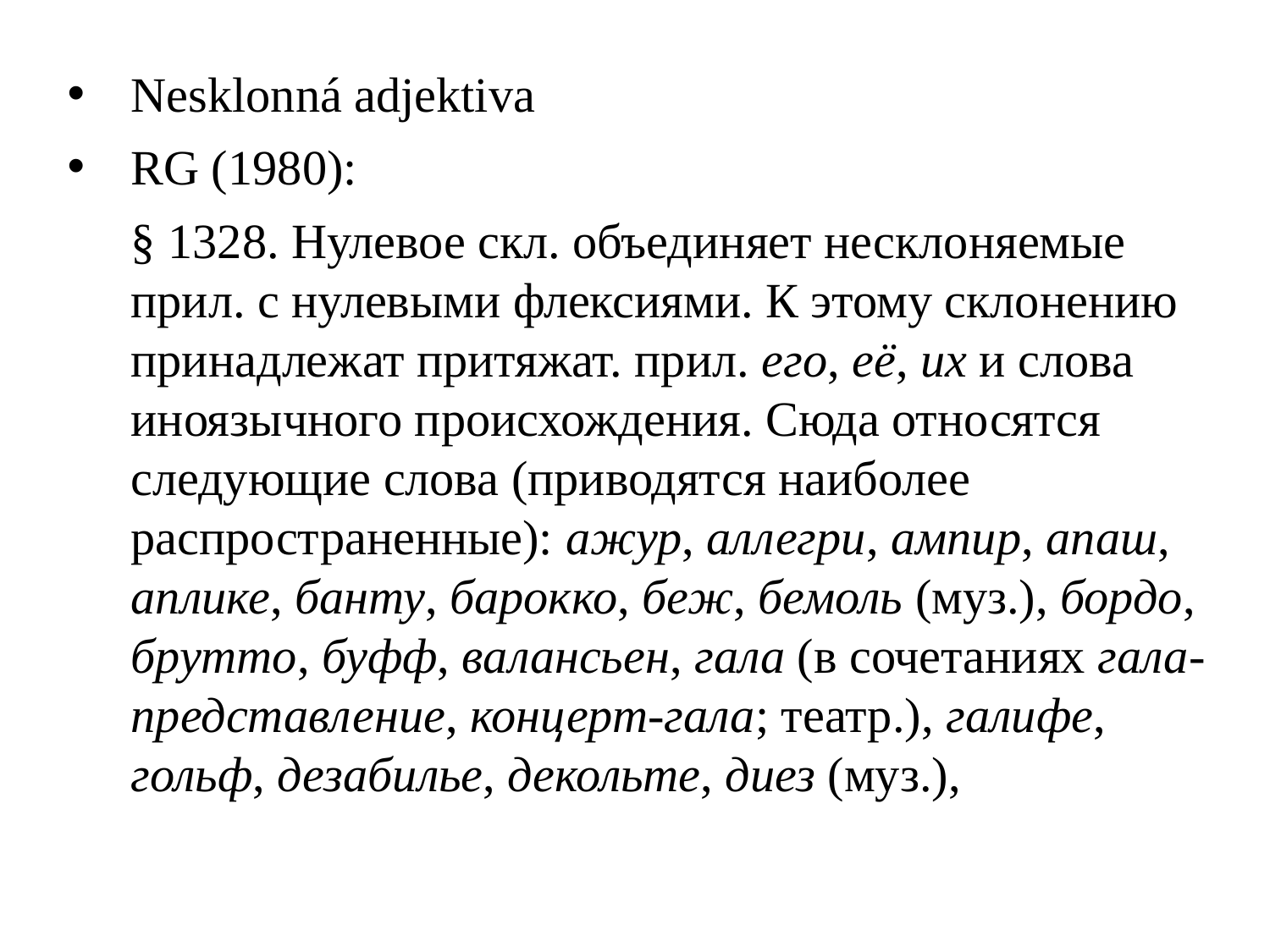

Nesklonná adjektiva
RG (1980):
 	§ 1328. Нулевое скл. объединяет несклоняемые прил. с нулевыми флексиями. К этому склонению принадлежат притяжат. прил. его, её, их и слова иноязычного происхождения. Сюда относятся следующие слова (приводятся наиболее распространенные): ажур, аллегри, ампир, апаш, аплике, банту, барокко, беж, бемоль (муз.), бордо, брутто, буфф, валансьен, гала (в сочетаниях гала-представление, концерт-гала; театр.), галифе, гольф, дезабилье, декольте, диез (муз.),